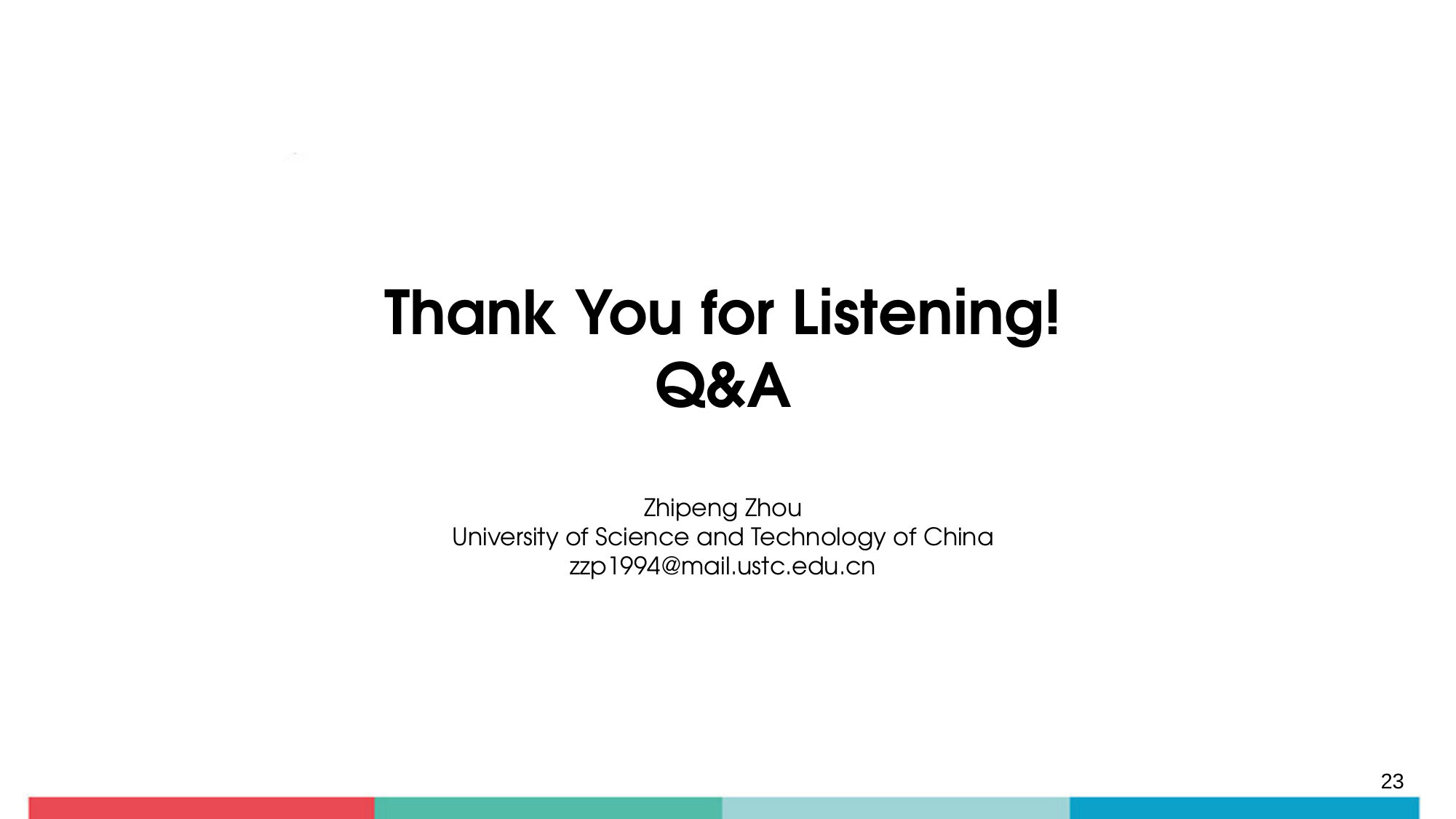

# Thank You for Listening! Q&A Zhipeng Zhou University of Science and Technology of China zzp1994@mail.ustc.edu.cn
23